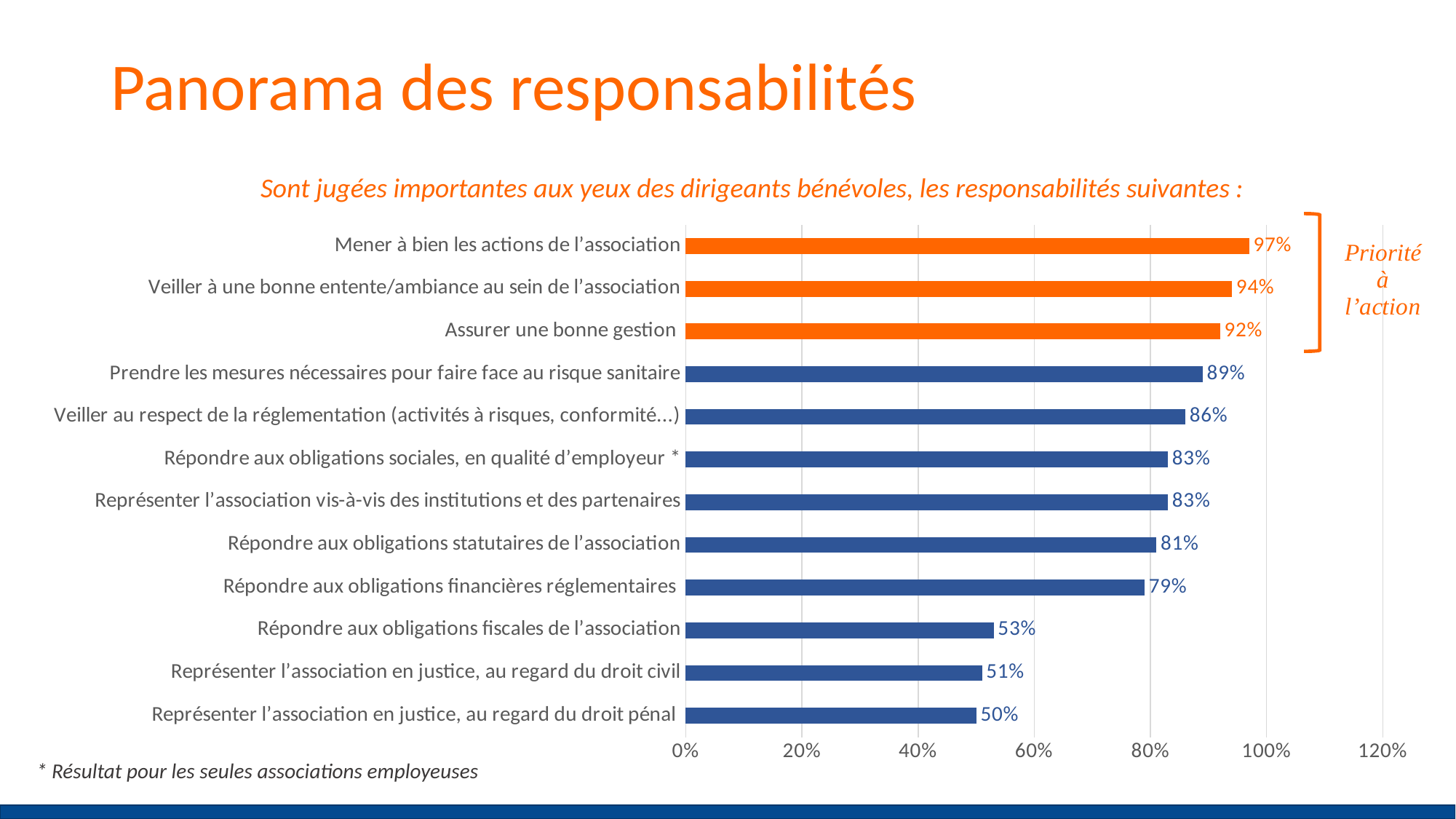

# Panorama des responsabilités
Sont jugées importantes aux yeux des dirigeants bénévoles, les responsabilités suivantes :

### Chart

| Category |  |
|---|---|
| Représenter l’association en justice, au regard du droit pénal  | 0.5 |
| Représenter l’association en justice, au regard du droit civil | 0.51 |
| Répondre aux obligations fiscales de l’association | 0.53 |
| Répondre aux obligations financières réglementaires  | 0.79 |
| Répondre aux obligations statutaires de l’association | 0.81 |
| Représenter l’association vis-à-vis des institutions et des partenaires | 0.8300000000000002 |
| Répondre aux obligations sociales, en qualité d’employeur * | 0.8300000000000002 |
| Veiller au respect de la réglementation (activités à risques, conformité...) | 0.8600000000000002 |
| Prendre les mesures nécessaires pour faire face au risque sanitaire | 0.89 |
|  Assurer une bonne gestion  | 0.92 |
| Veiller à une bonne entente/ambiance au sein de l’association | 0.9400000000000002 |
| Mener à bien les actions de l’association | 0.9700000000000002 |
* Résultat pour les seules associations employeuses